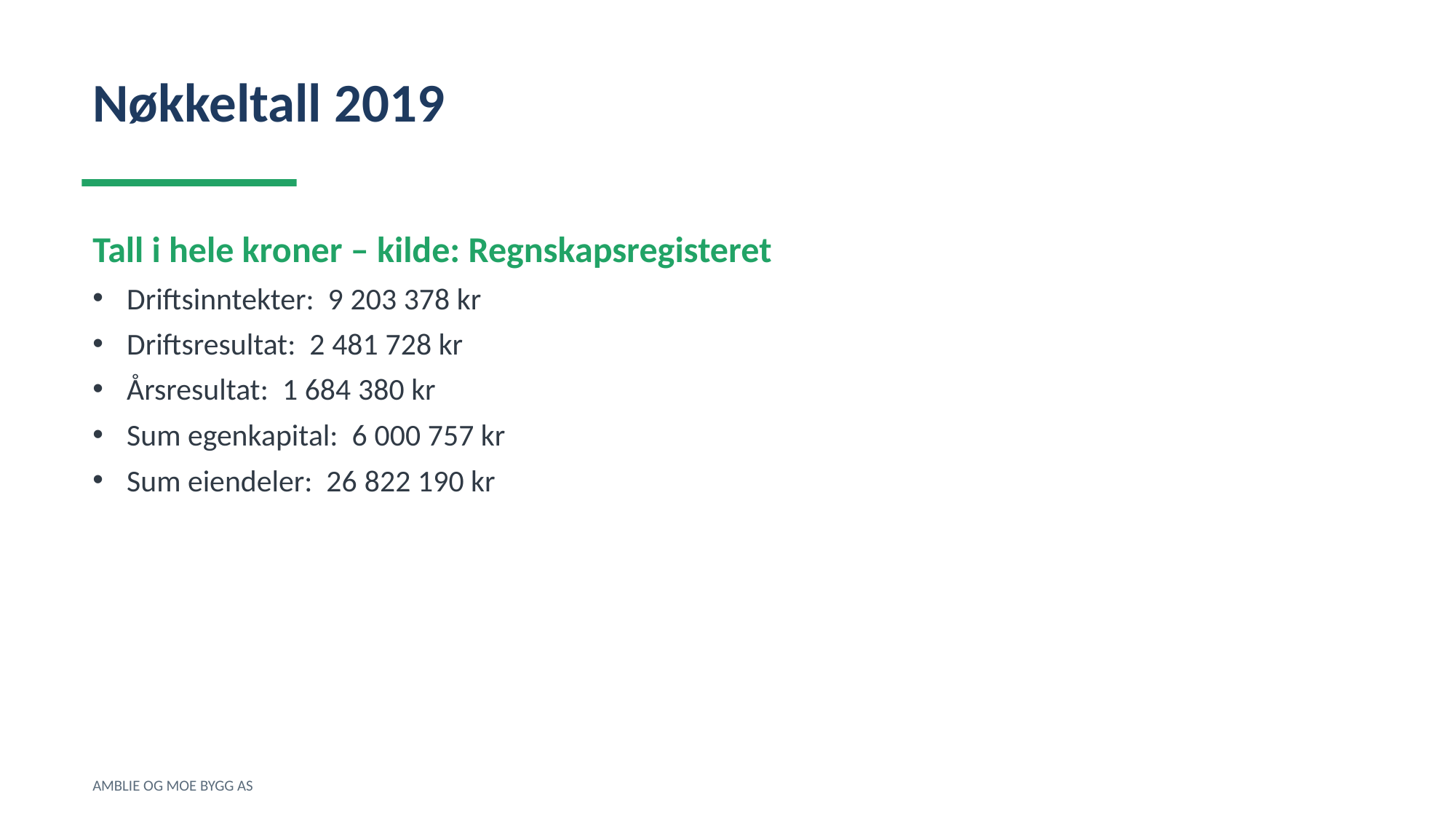

Nøkkeltall 2019

Tall i hele kroner – kilde: Regnskapsregisteret
Driftsinntekter:  9 203 378 kr
Driftsresultat:  2 481 728 kr
Årsresultat:  1 684 380 kr
Sum egenkapital:  6 000 757 kr
Sum eiendeler:  26 822 190 kr
AMBLIE OG MOE BYGG AS